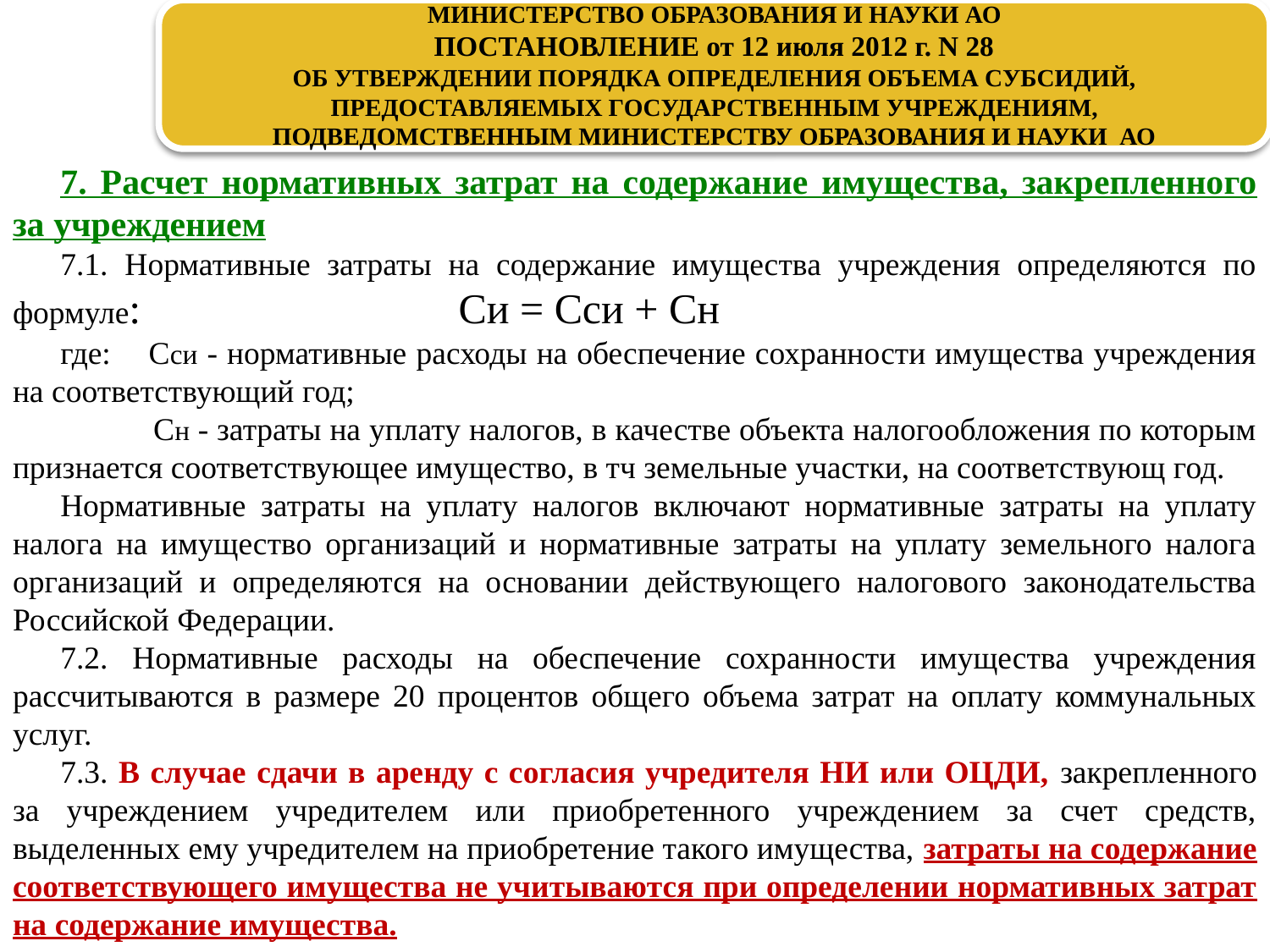

МИНИСТЕРСТВО ОБРАЗОВАНИЯ И НАУКИ АО
ПОСТАНОВЛЕНИЕ от 12 июля 2012 г. N 28
ОБ УТВЕРЖДЕНИИ ПОРЯДКА ОПРЕДЕЛЕНИЯ ОБЪЕМА СУБСИДИЙ,
ПРЕДОСТАВЛЯЕМЫХ ГОСУДАРСТВЕННЫМ УЧРЕЖДЕНИЯМ,
ПОДВЕДОМСТВЕННЫМ МИНИСТЕРСТВУ ОБРАЗОВАНИЯ И НАУКИ  АО
7. Расчет нормативных затрат на содержание имущества, закрепленного за учреждением
7.1. Нормативные затраты на содержание имущества учреждения определяются по формуле:                              Cи = Cси + Cн
где:    Cси - нормативные расходы на обеспечение сохранности имущества учреждения на соответствующий год;
           Cн - затраты на уплату налогов, в качестве объекта налогообложения по которым признается соответствующее имущество, в тч земельные участки, на соответствующ год.
Нормативные затраты на уплату налогов включают нормативные затраты на уплату налога на имущество организаций и нормативные затраты на уплату земельного налога организаций и определяются на основании действующего налогового законодательства Российской Федерации.
7.2. Нормативные расходы на обеспечение сохранности имущества учреждения рассчитываются в размере 20 процентов общего объема затрат на оплату коммунальных услуг.
7.3. В случае сдачи в аренду с согласия учредителя НИ или ОЦДИ, закрепленного за учреждением учредителем или приобретенного учреждением за счет средств, выделенных ему учредителем на приобретение такого имущества, затраты на содержание соответствующего имущества не учитываются при определении нормативных затрат на содержание имущества.